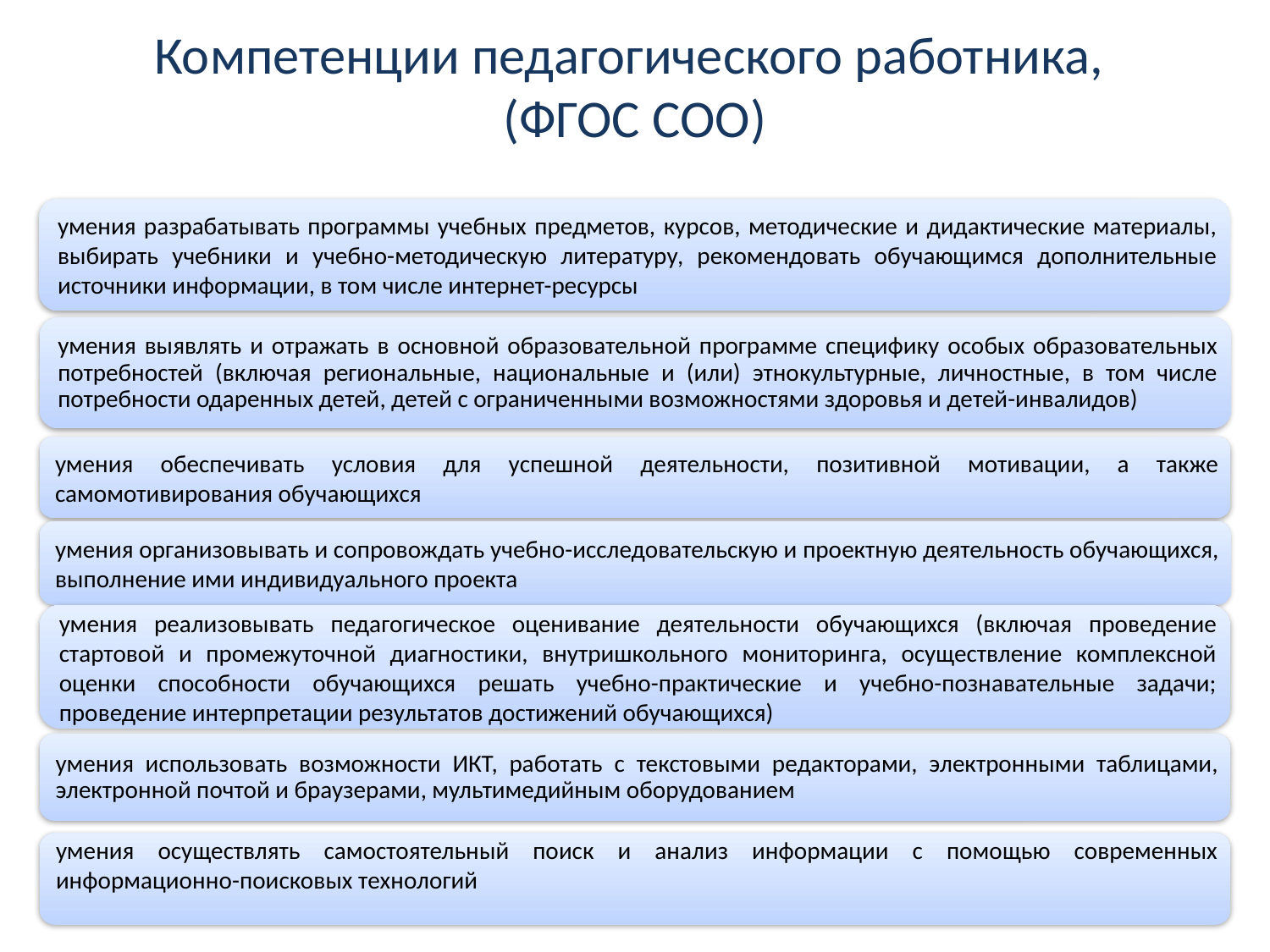

# Компетенции педагогического работника, (ФГОС СОО)
умения разрабатывать программы учебных предметов, курсов, методические и дидактические материалы, выбирать учебники и учебно-методическую литературу, рекомендовать обучающимся дополнительные источники информации, в том числе интернет-ресурсы
умения обеспечивать условия для успешной деятельности, позитивной мотивации, а также самомотивирования обучающихся
умения организовывать и сопровождать учебно-исследовательскую и проектную деятельность обучающихся, выполнение ими индивидуального проекта
умения реализовывать педагогическое оценивание деятельности обучающихся (включая проведение стартовой и промежуточной диагностики, внутришкольного мониторинга, осуществление комплексной оценки способности обучающихся решать учебно-практические и учебно-познавательные задачи; проведение интерпретации результатов достижений обучающихся)
умения осуществлять самостоятельный поиск и анализ информации с помощью современных информационно-поисковых технологий

умения использовать возможности ИКТ, работать с текстовыми редакторами, электронными таблицами, электронной почтой и браузерами, мультимедийным оборудованием
умения выявлять и отражать в основной образовательной программе специфику особых образовательных потребностей (включая региональные, национальные и (или) этнокультурные, личностные, в том числе потребности одаренных детей, детей с ограниченными возможностями здоровья и детей-инвалидов)